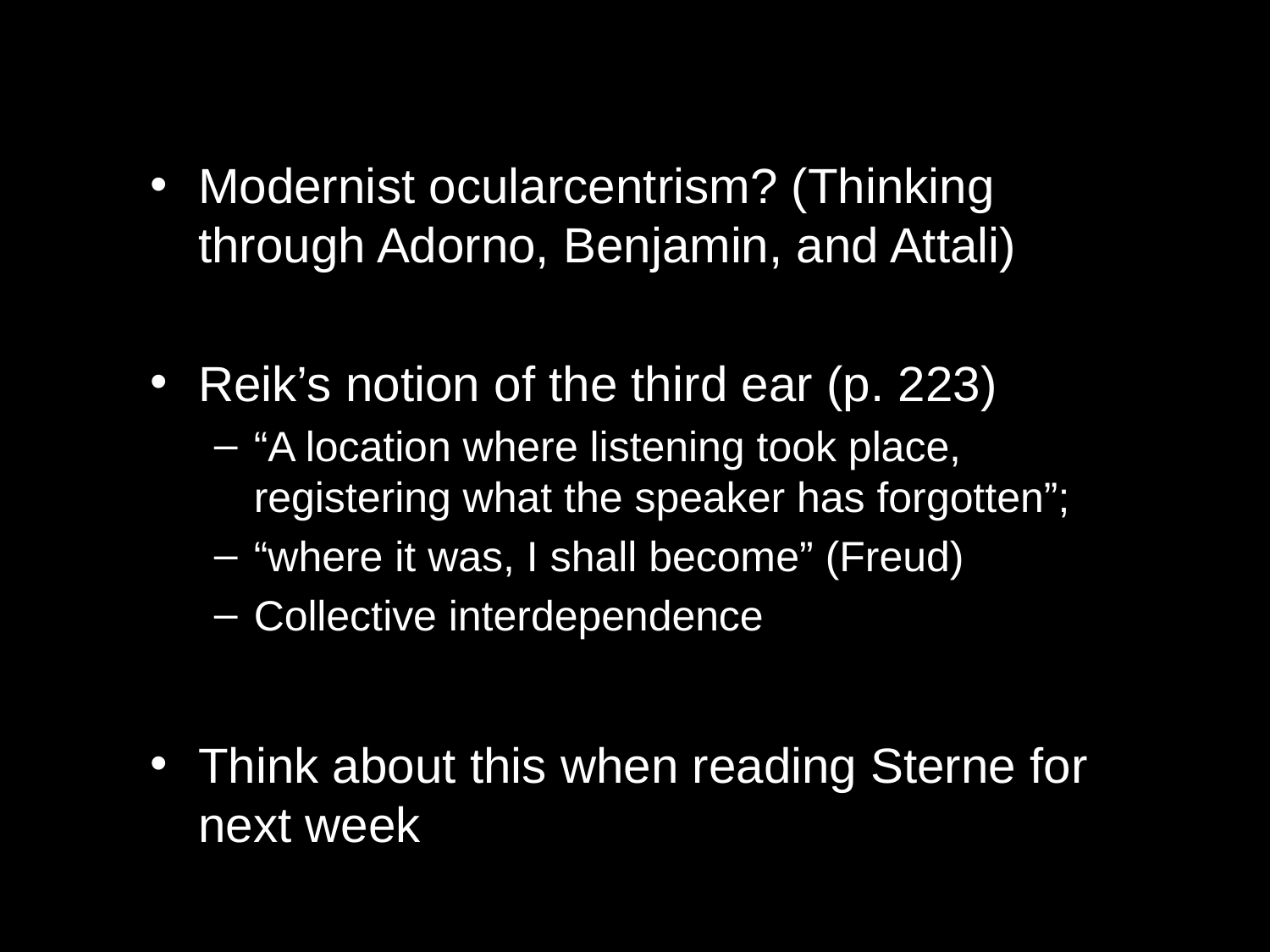

Modernist ocularcentrism? (Thinking through Adorno, Benjamin, and Attali)

Reik’s notion of the third ear (p. 223)
“A location where listening took place, registering what the speaker has forgotten”;
“where it was, I shall become” (Freud)
Collective interdependence

Think about this when reading Sterne for next week